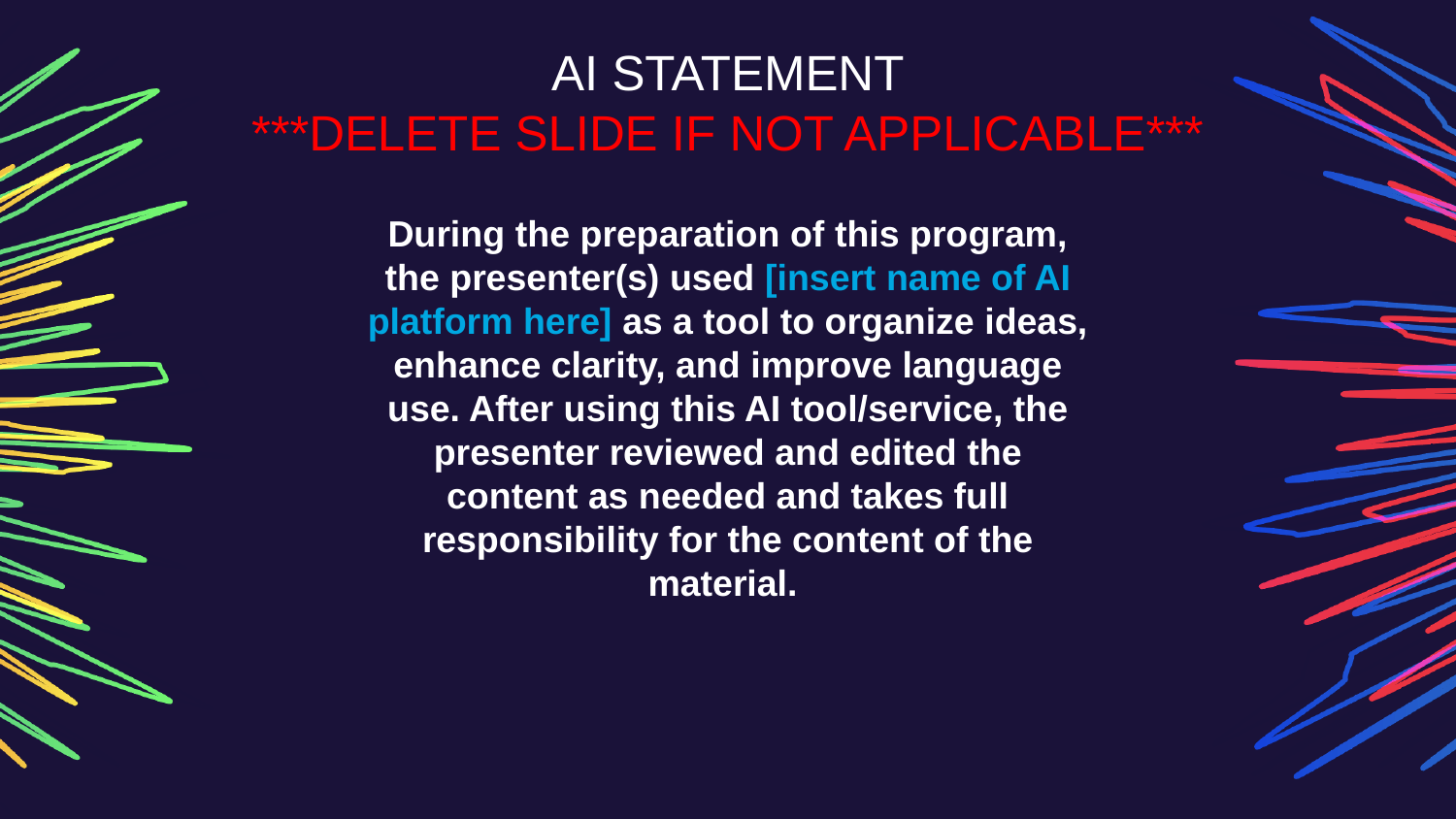

# AI STATEMENT ***DELETE SLIDE if NOT APPLICABLE***
During the preparation of this program, the presenter(s) used [insert name of AI platform here] as a tool to organize ideas, enhance clarity, and improve language use. After using this AI tool/service, the presenter reviewed and edited the content as needed and takes full responsibility for the content of the material.